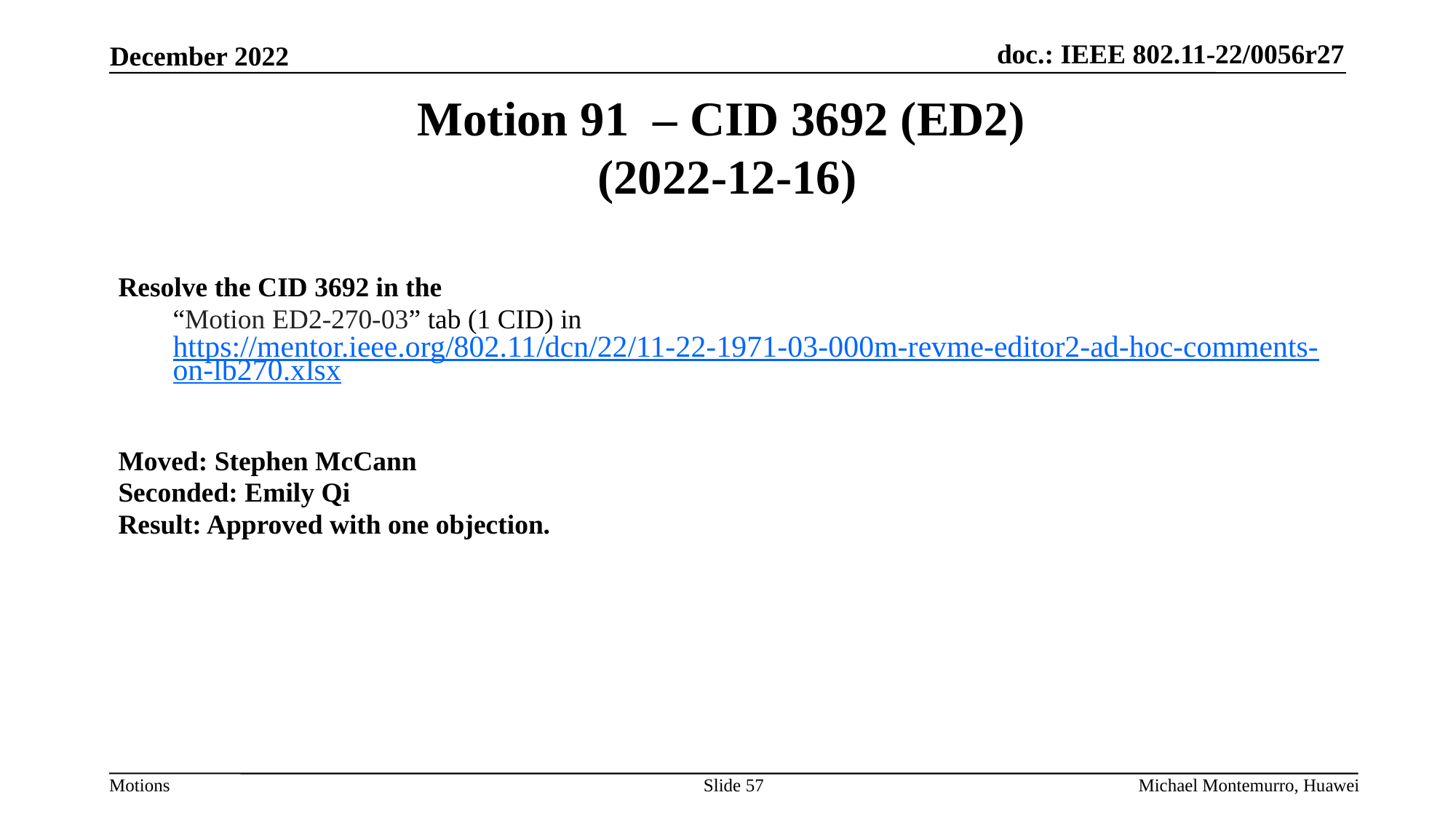

# Motion 91  – CID 3692 (ED2) (2022-12-16)

Resolve the CID 3692 in the
“Motion ED2-270-03” tab (1 CID) in https://mentor.ieee.org/802.11/dcn/22/11-22-1971-03-000m-revme-editor2-ad-hoc-comments-on-lb270.xlsx

Moved: Stephen McCann
Seconded: Emily Qi
Result: Approved with one objection.
Slide 57
Michael Montemurro, Huawei